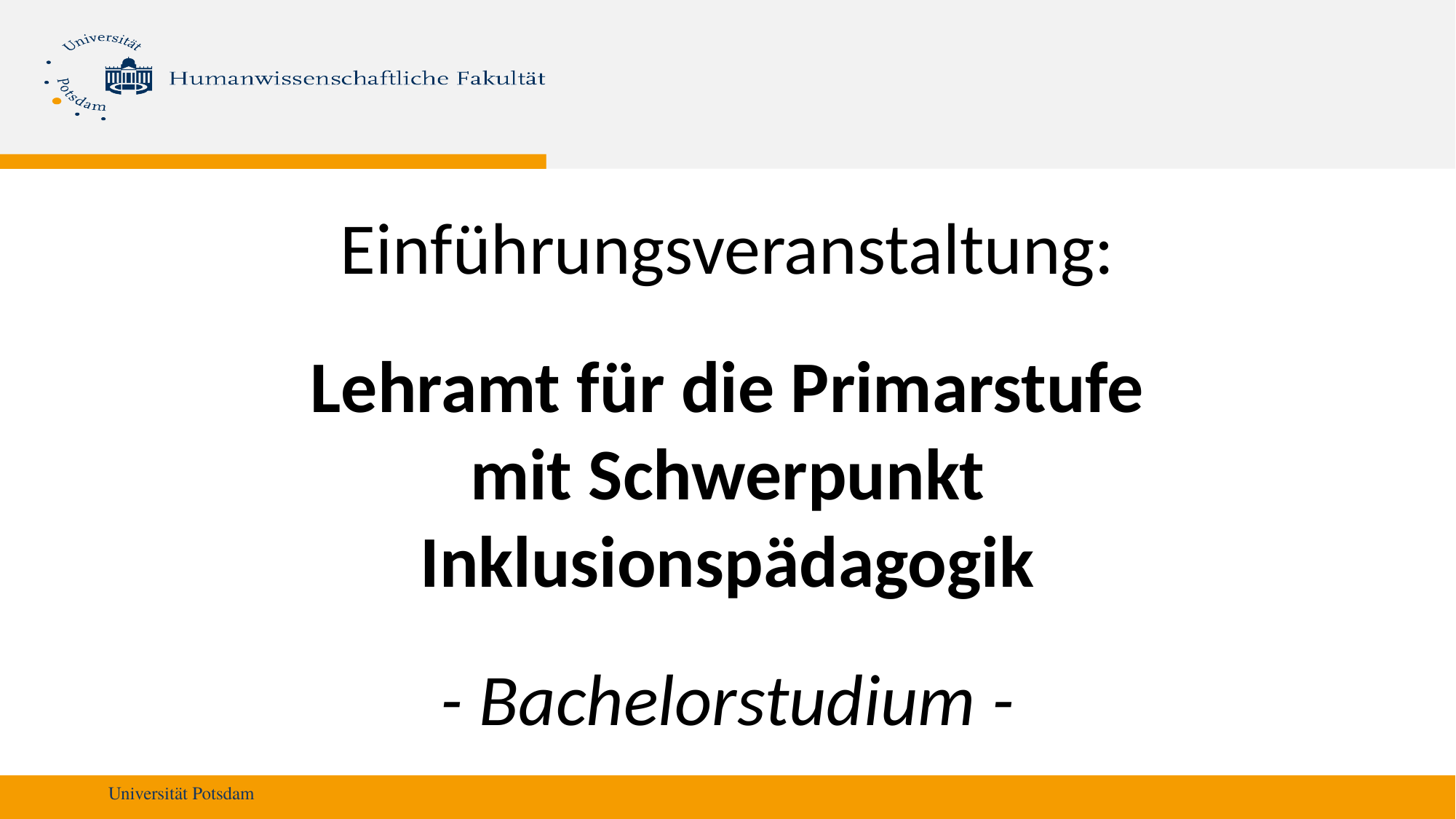

Einführungsveranstaltung:

Lehramt für die Primarstufe mit Schwerpunkt Inklusionspädagogik

- Bachelorstudium -